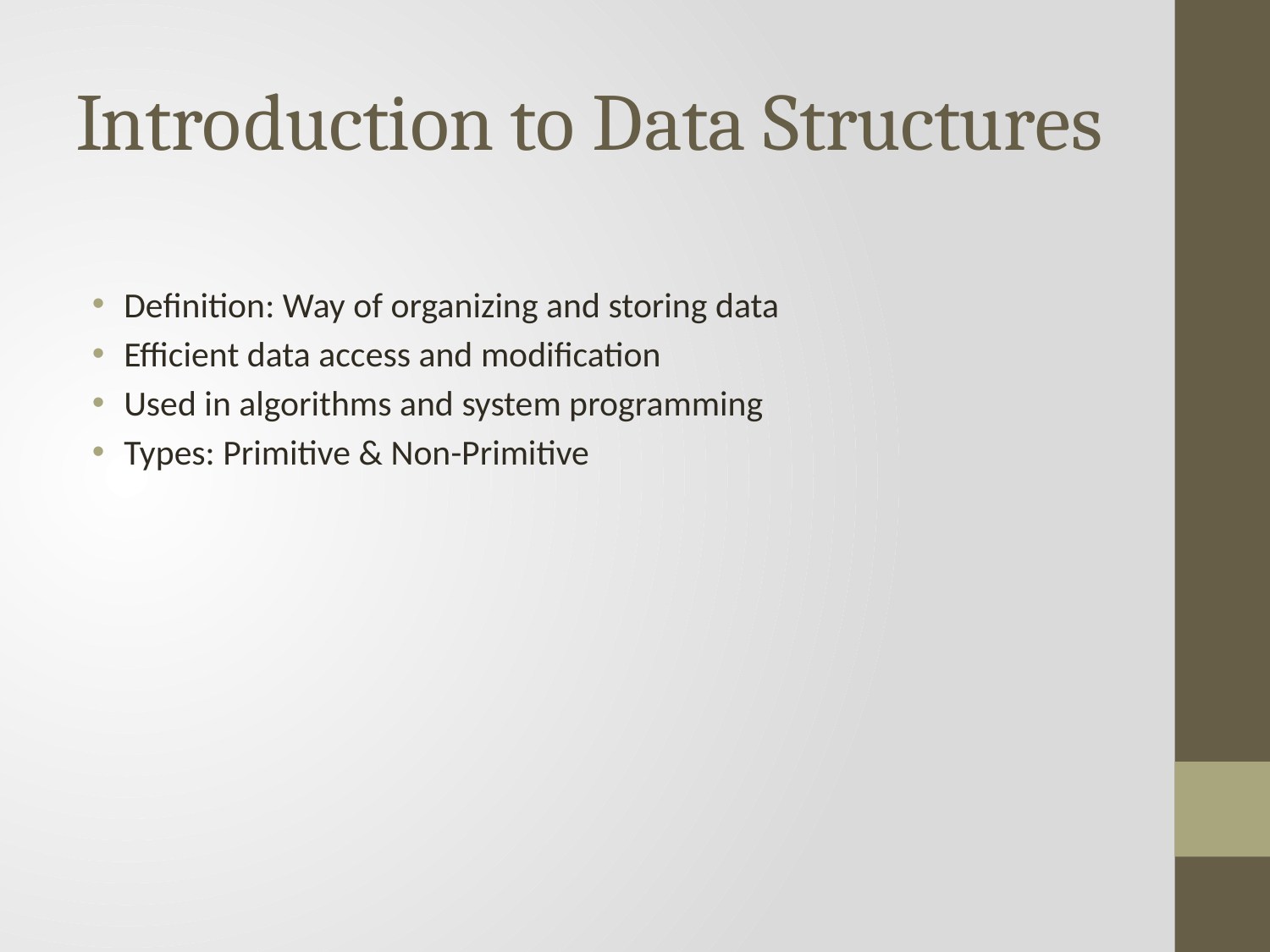

# Introduction to Data Structures

Definition: Way of organizing and storing data
Efficient data access and modification
Used in algorithms and system programming
Types: Primitive & Non-Primitive